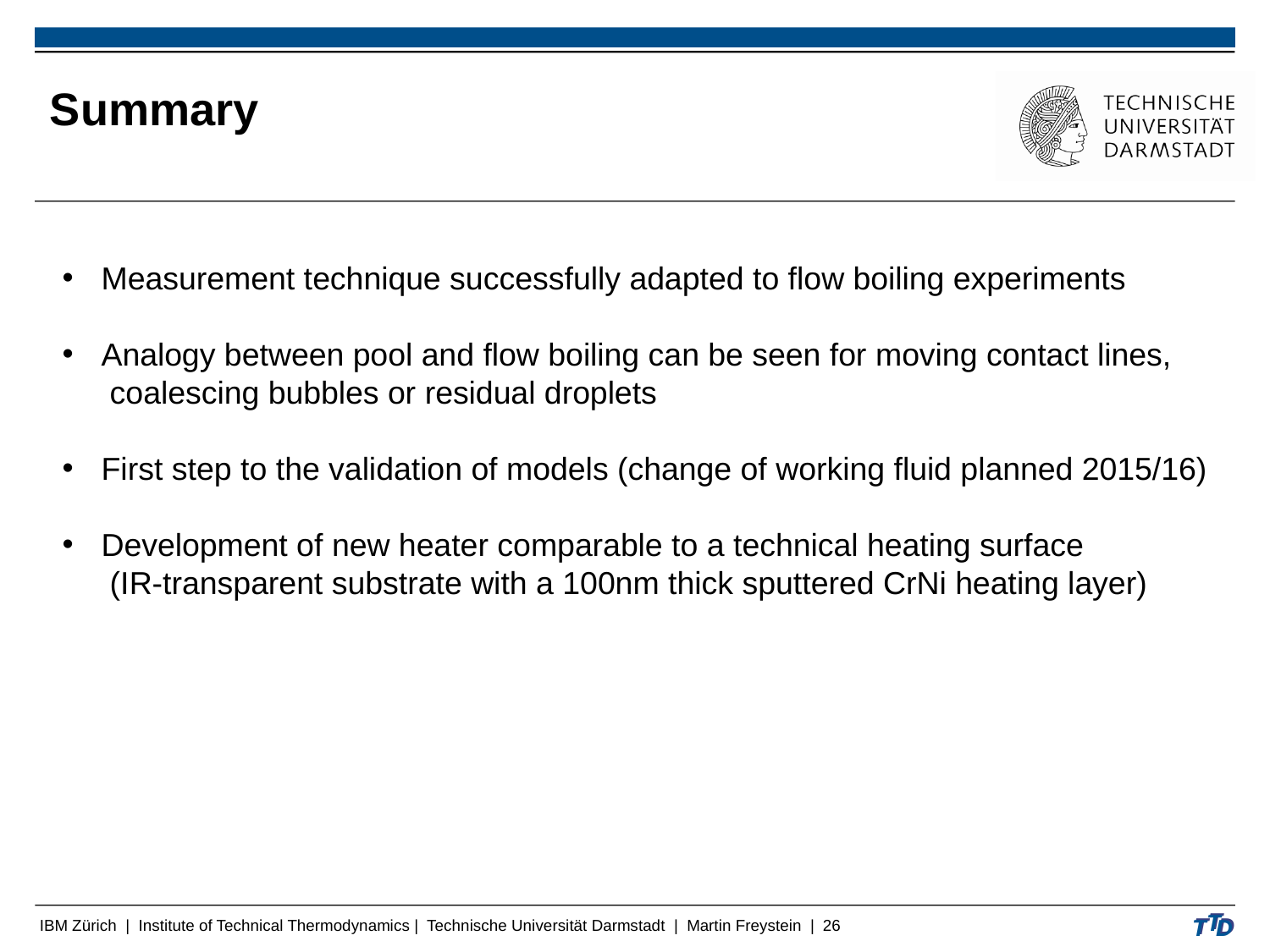

# Summary Three-zone model
 Measurement technique successfully adapted to flow boiling experiments

 Analogy between pool and flow boiling can be seen for moving contact lines,
  coalescing bubbles or residual droplets

 First step to the validation of models (change of working fluid planned 2015/16)

 Development of new heater comparable to a technical heating surface
  (IR-transparent substrate with a 100nm thick sputtered CrNi heating layer)